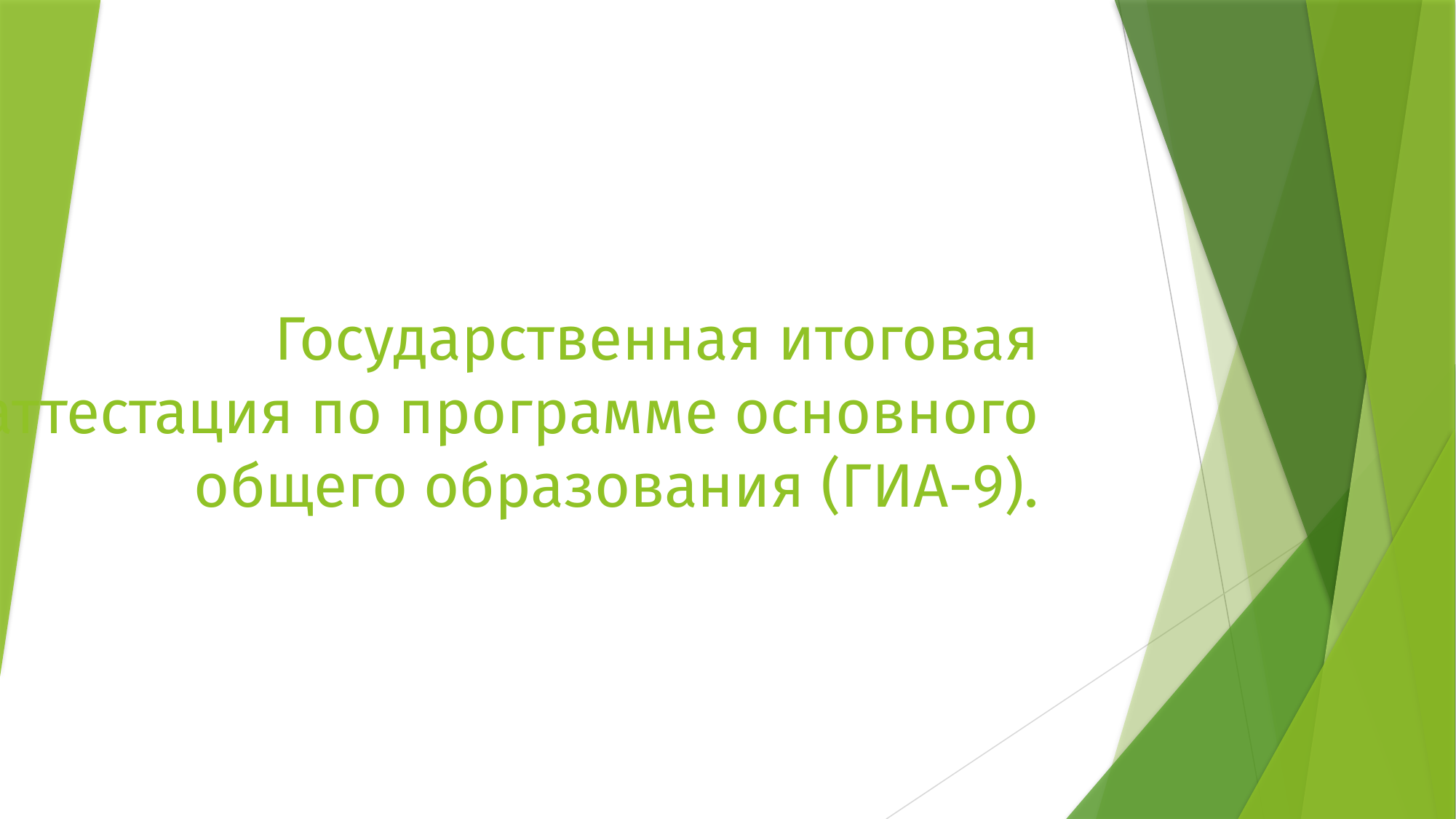

# Государственная итоговая аттестация по программе основного общего образования (ГИА-9).